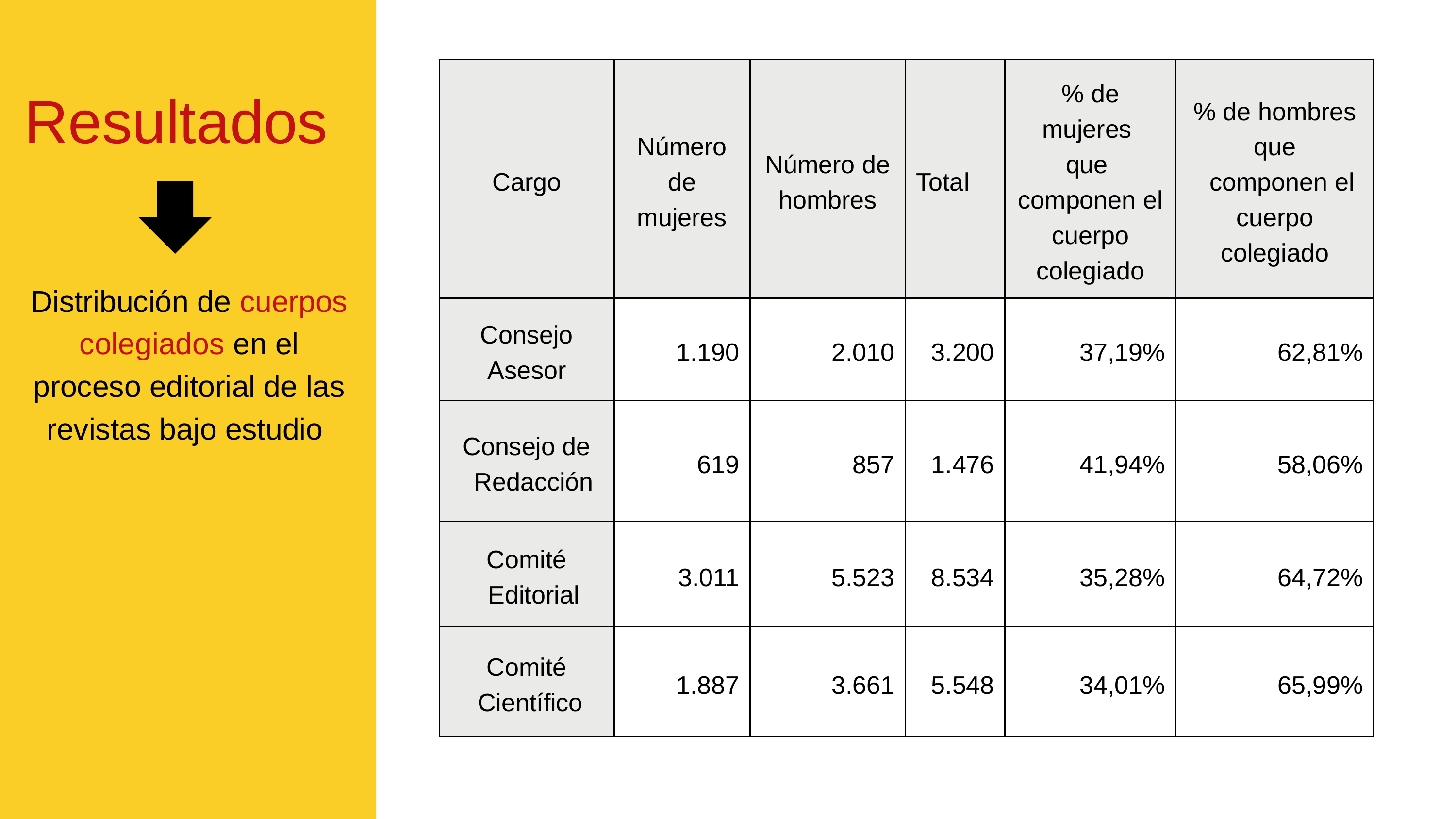

| Cargo | Número de mujeres | Número de hombres | Total | % de mujeres que componen el cuerpo colegiado | % de hombres que componen el cuerpo colegiado |
| --- | --- | --- | --- | --- | --- |
| Consejo Asesor | 1.190 | 2.010 | 3.200 | 37,19% | 62,81% |
| Consejo de Redacción | 619 | 857 | 1.476 | 41,94% | 58,06% |
| Comité Editorial | 3.011 | 5.523 | 8.534 | 35,28% | 64,72% |
| Comité Científico | 1.887 | 3.661 | 5.548 | 34,01% | 65,99% |
Resultados

Distribución de cuerpos colegiados en el proceso editorial de las revistas bajo estudio